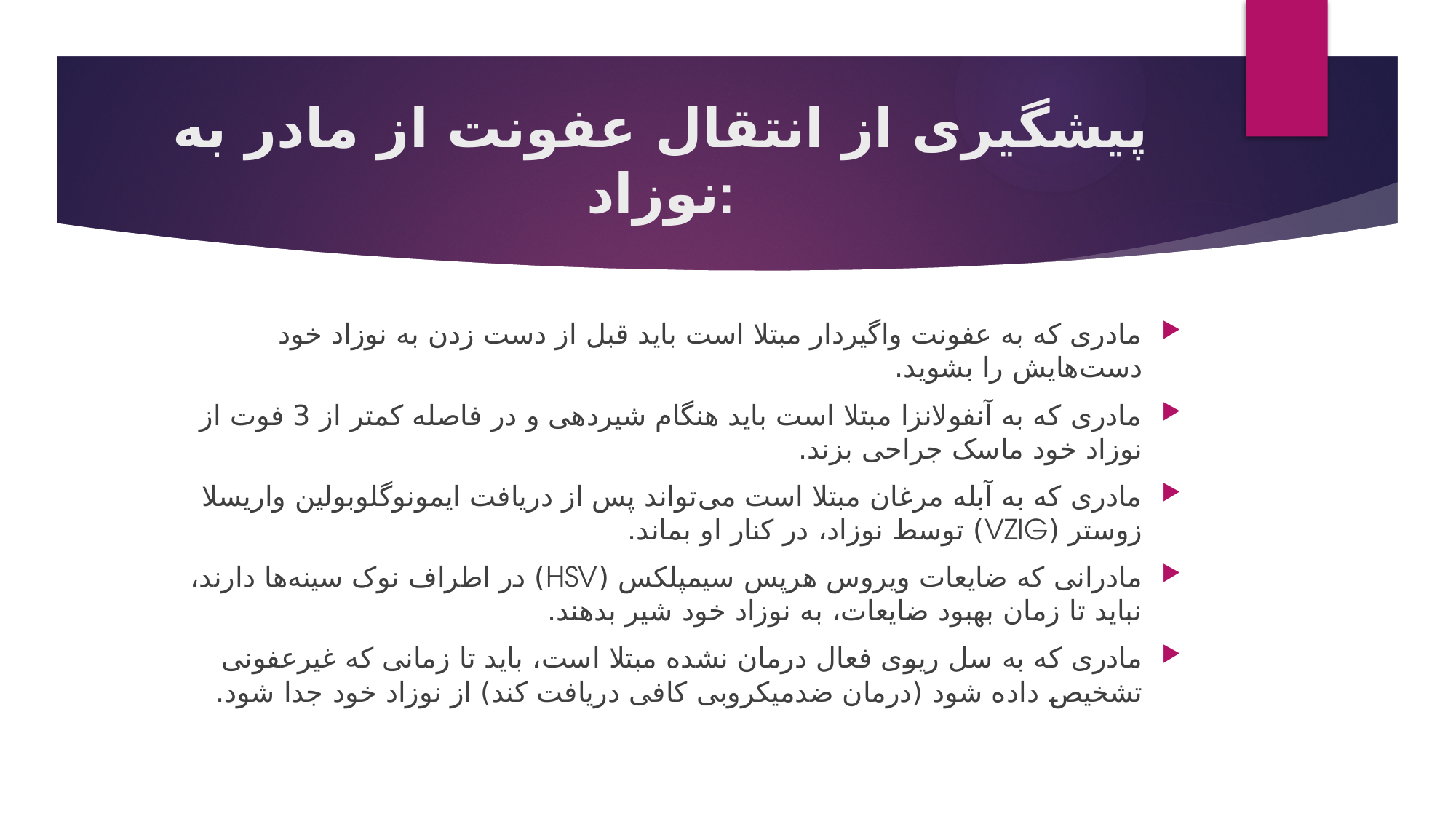

# پیشگیری از انتقال عفونت از مادر به نوزاد:
مادری که به عفونت واگیردار مبتلا است باید قبل از دست زدن به نوزاد خود دست‌هایش را بشوید.
مادری که به آنفولانزا مبتلا است باید هنگام شیردهی و در فاصله کمتر از 3 فوت از نوزاد خود ماسک جراحی بزند.
مادری که به آبله مرغان مبتلا است می‌تواند پس از دریافت ایمونوگلوبولین واریسلا زوستر (VZIG) توسط نوزاد، در کنار او بماند.
مادرانی که ضایعات ویروس هرپس سیمپلکس (HSV) در اطراف نوک سینه‌ها دارند، نباید تا زمان بهبود ضایعات، به نوزاد خود شیر بدهند.
مادری که به سل ریوی فعال درمان نشده مبتلا است، باید تا زمانی که غیرعفونی تشخیص داده شود (درمان ضدمیکروبی کافی دریافت کند) از نوزاد خود جدا شود.